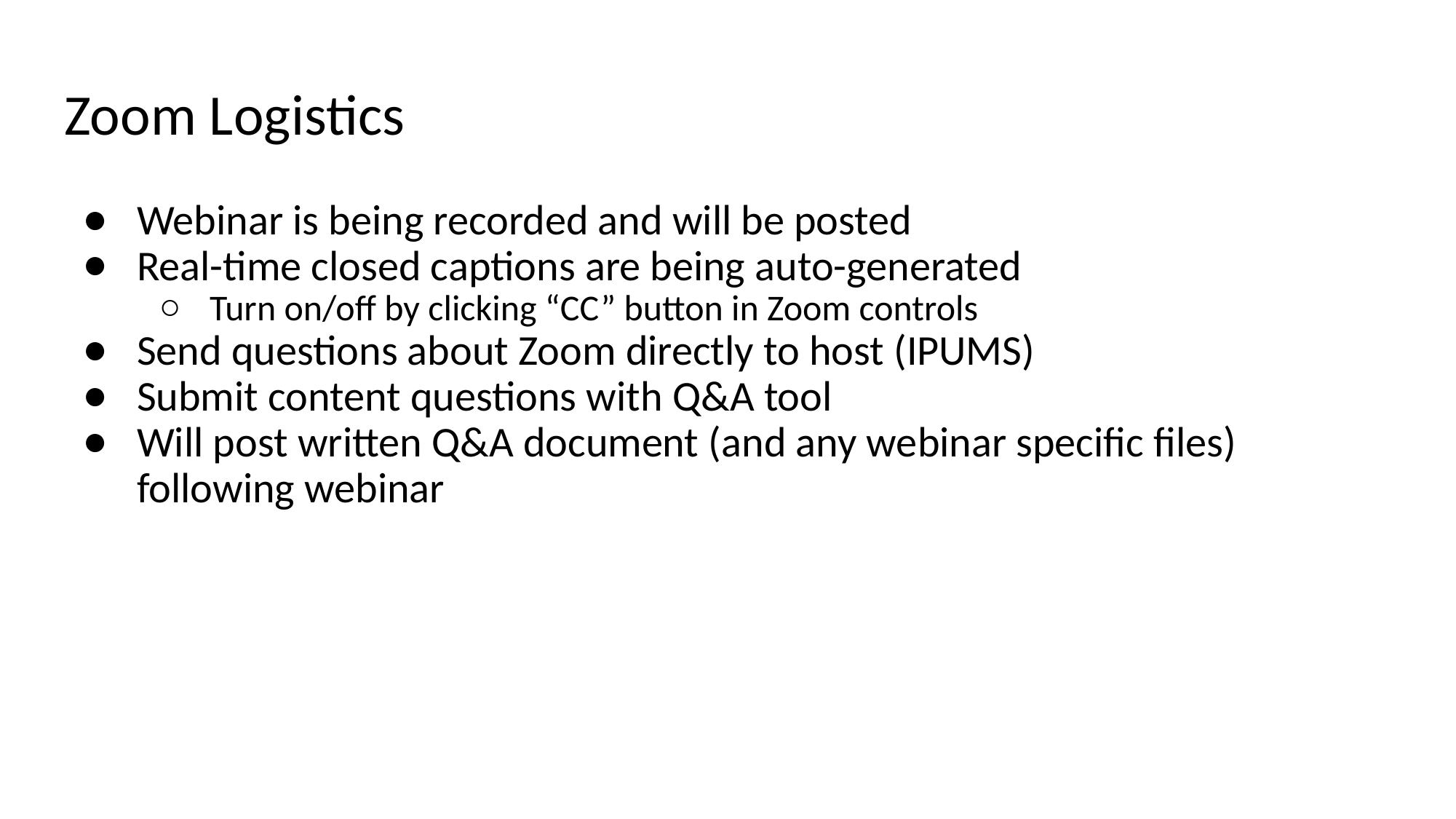

# Zoom Logistics
Webinar is being recorded and will be posted
Real-time closed captions are being auto-generated
Turn on/off by clicking “CC” button in Zoom controls
Send questions about Zoom directly to host (IPUMS)
Submit content questions with Q&A tool
Will post written Q&A document (and any webinar specific files) following webinar